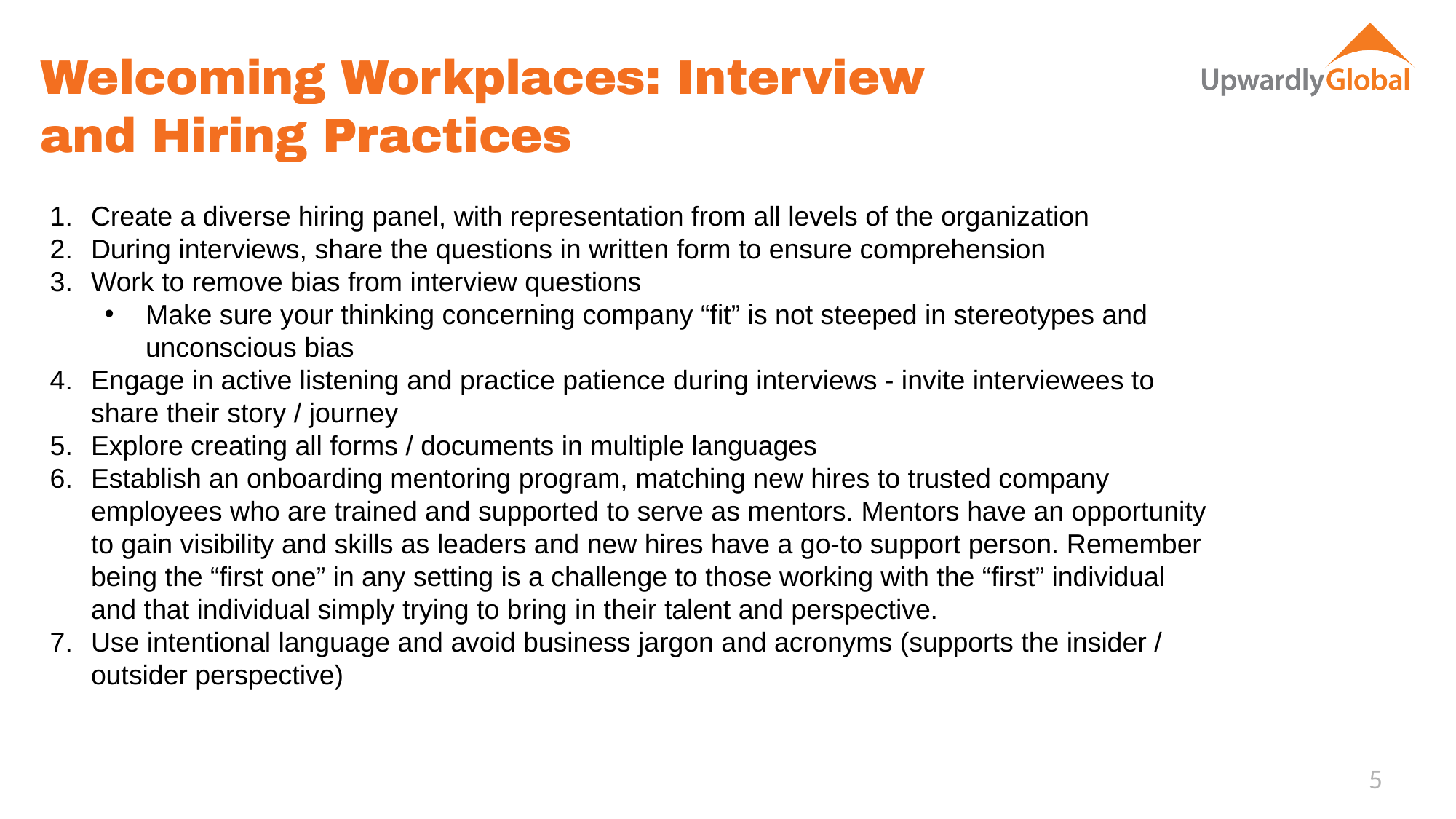

# Welcoming Workplaces: Interview and Hiring Practices

Create a diverse hiring panel, with representation from all levels of the organization
During interviews, share the questions in written form to ensure comprehension
Work to remove bias from interview questions
Make sure your thinking concerning company “fit” is not steeped in stereotypes and unconscious bias
Engage in active listening and practice patience during interviews - invite interviewees to share their story / journey
Explore creating all forms / documents in multiple languages
Establish an onboarding mentoring program, matching new hires to trusted company employees who are trained and supported to serve as mentors. Mentors have an opportunity to gain visibility and skills as leaders and new hires have a go-to support person. Remember being the “first one” in any setting is a challenge to those working with the “first” individual and that individual simply trying to bring in their talent and perspective.
Use intentional language and avoid business jargon and acronyms (supports the insider / outsider perspective)

5